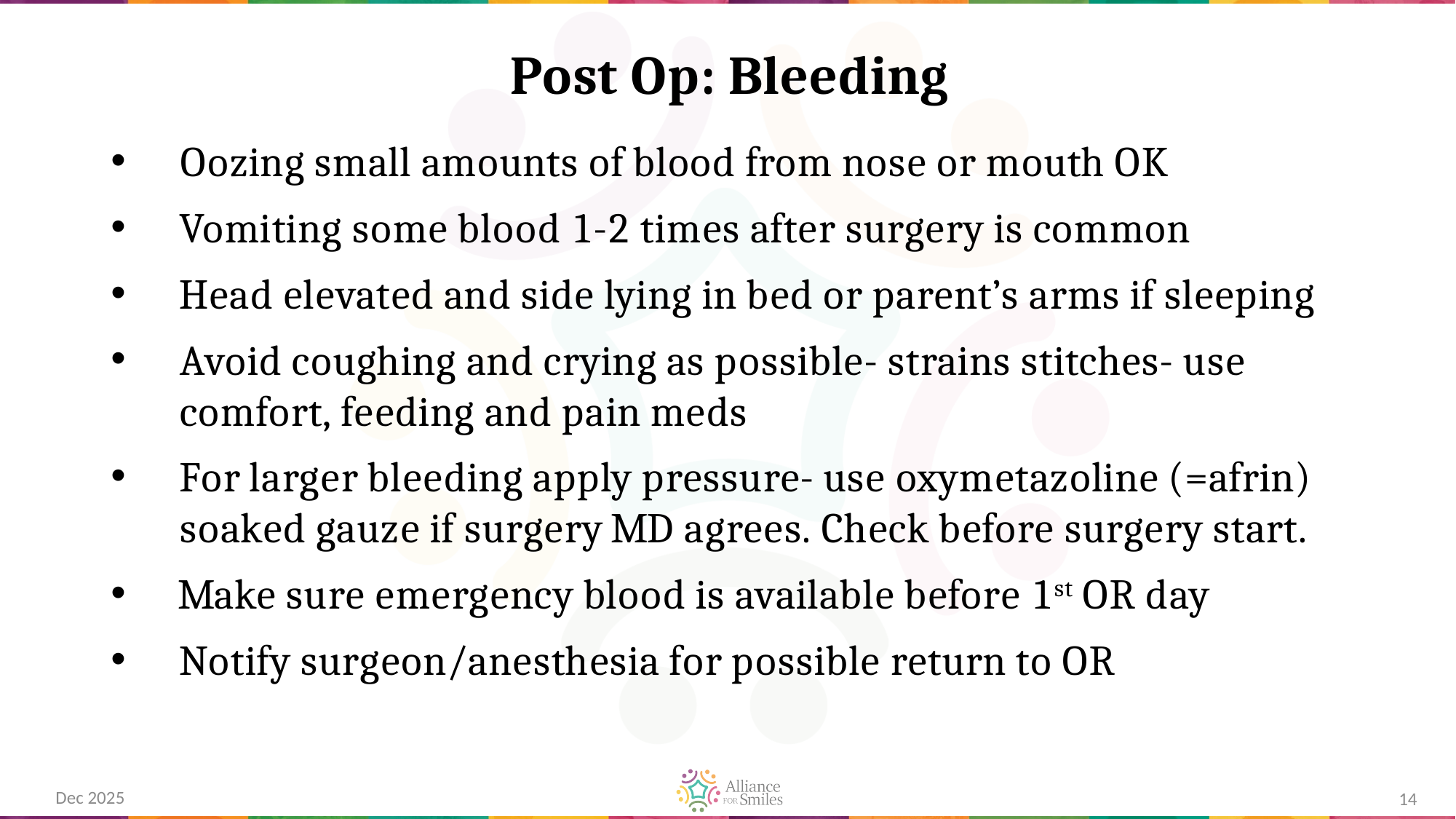

# Post Op: Bleeding
Oozing small amounts of blood from nose or mouth OK
Vomiting some blood 1-2 times after surgery is common
Head elevated and side lying in bed or parent’s arms if sleeping
Avoid coughing and crying as possible- strains stitches- use comfort, feeding and pain meds
For larger bleeding apply pressure- use oxymetazoline (=afrin) soaked gauze if surgery MD agrees. Check before surgery start.
Make sure emergency blood is available before 1st OR day
Notify surgeon/anesthesia for possible return to OR

Dec 2025
14